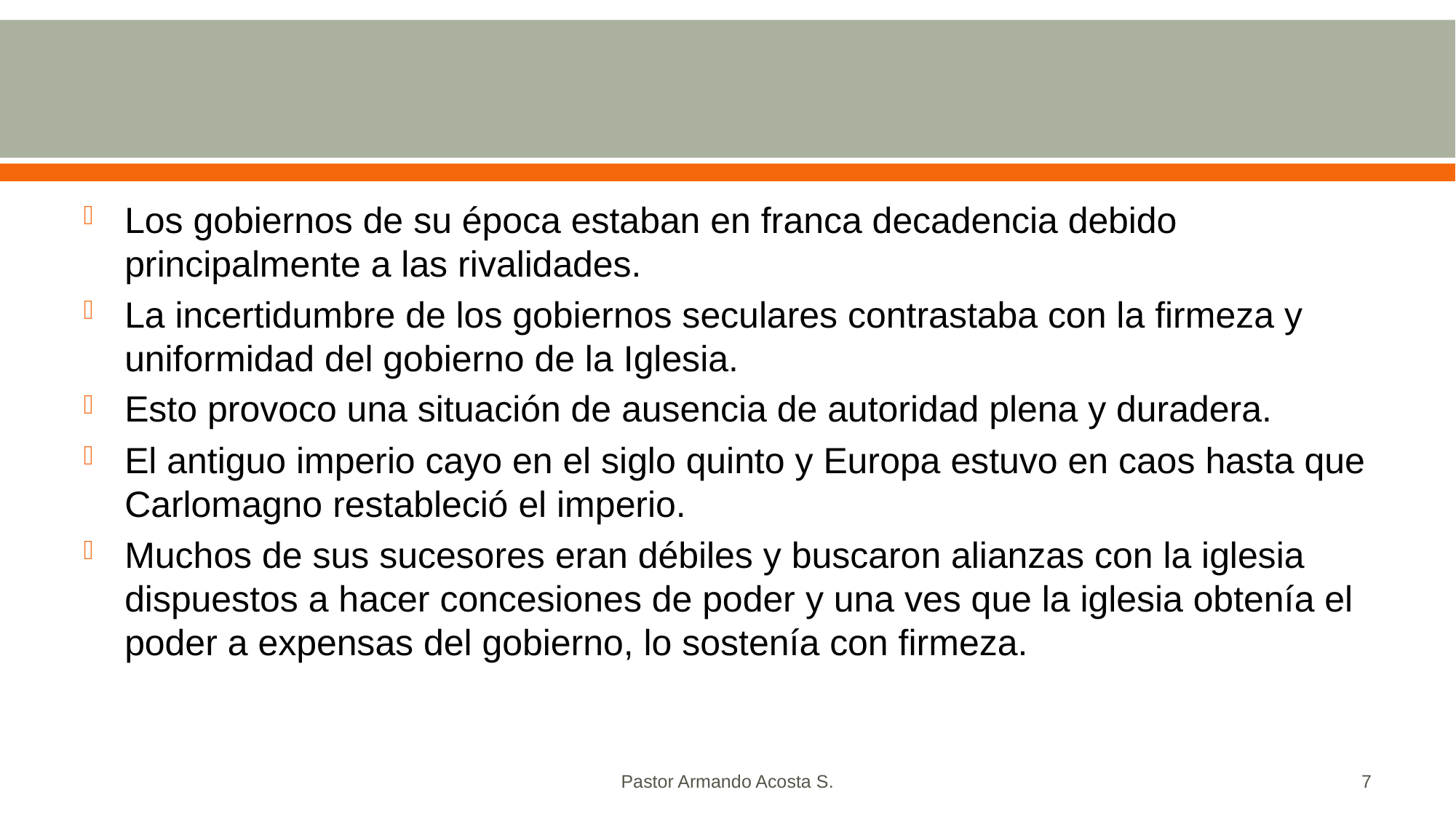

#
Los gobiernos de su época estaban en franca decadencia debido principalmente a las rivalidades.
La incertidumbre de los gobiernos seculares contrastaba con la firmeza y uniformidad del gobierno de la Iglesia.
Esto provoco una situación de ausencia de autoridad plena y duradera.
El antiguo imperio cayo en el siglo quinto y Europa estuvo en caos hasta que Carlomagno restableció el imperio.
Muchos de sus sucesores eran débiles y buscaron alianzas con la iglesia dispuestos a hacer concesiones de poder y una ves que la iglesia obtenía el poder a expensas del gobierno, lo sostenía con firmeza.
Pastor Armando Acosta S.
7